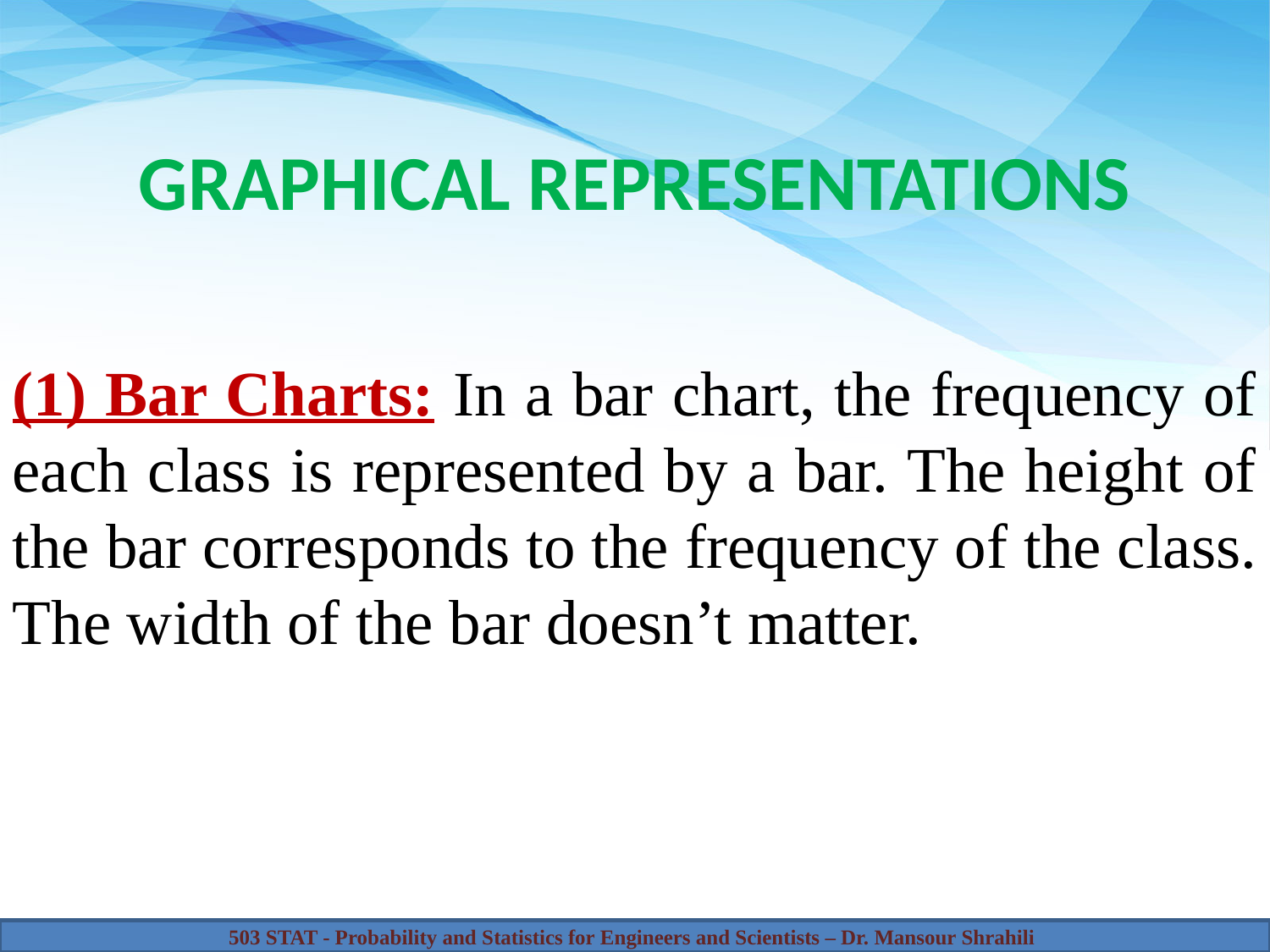

# GRAPHICAL REPRESENTATIONS
(1) Bar Charts: In a bar chart, the frequency of each class is represented by a bar. The height of the bar corresponds to the frequency of the class. The width of the bar doesn’t matter.